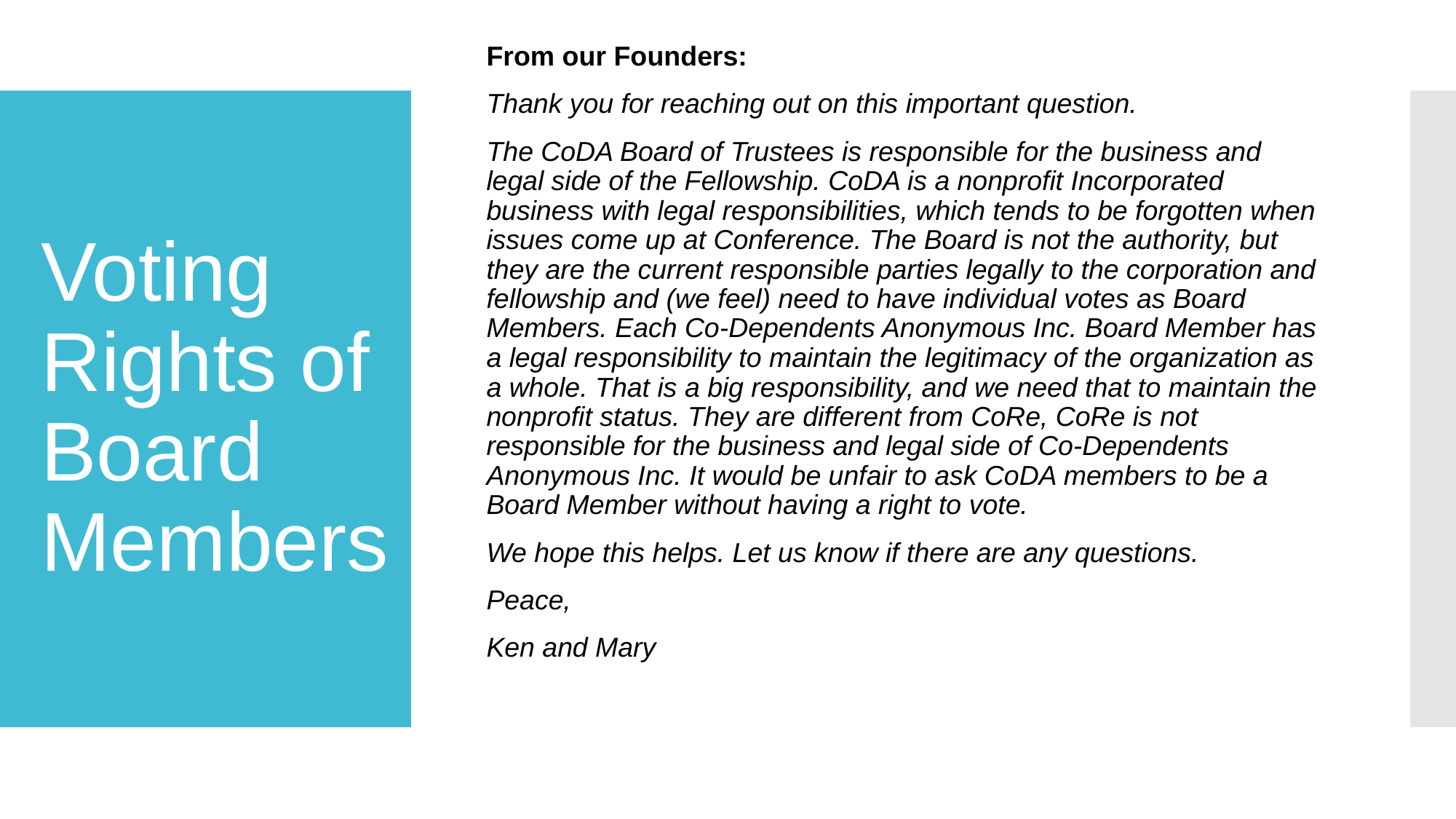

From our Founders:
Thank you for reaching out on this important question.
The CoDA Board of Trustees is responsible for the business and legal side of the Fellowship. CoDA is a nonprofit Incorporated business with legal responsibilities, which tends to be forgotten when issues come up at Conference. The Board is not the authority, but they are the current responsible parties legally to the corporation and fellowship and (we feel) need to have individual votes as Board Members. Each Co-Dependents Anonymous Inc. Board Member has a legal responsibility to maintain the legitimacy of the organization as a whole. That is a big responsibility, and we need that to maintain the nonprofit status. They are different from CoRe, CoRe is not responsible for the business and legal side of Co-Dependents Anonymous Inc. It would be unfair to ask CoDA members to be a Board Member without having a right to vote.
We hope this helps. Let us know if there are any questions.
Peace,
Ken and Mary

# Voting Rights of Board Members